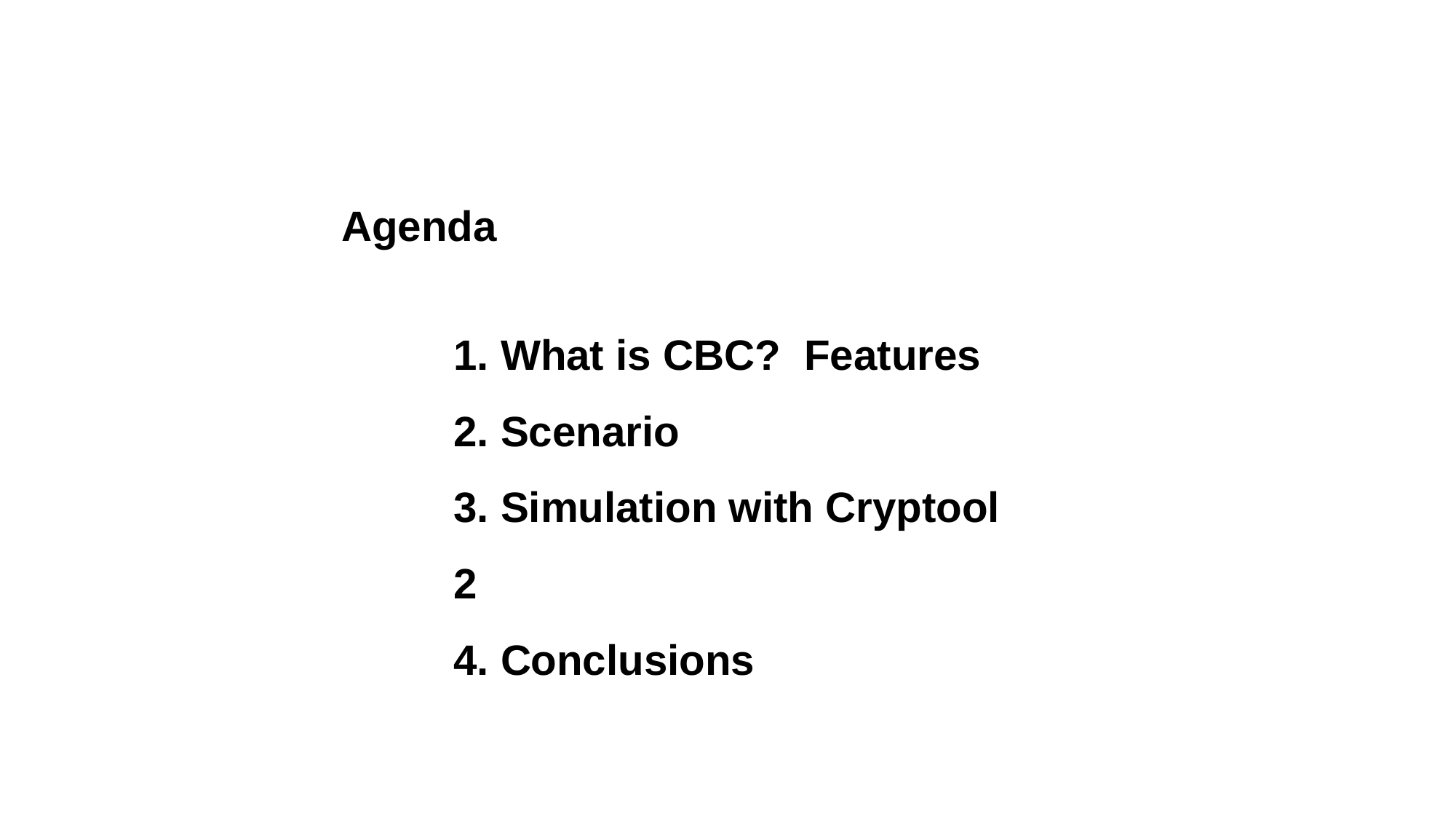

Agenda
1. What is CBC?  Features
2. Scenario
3. Simulation with Cryptool 2
4. Conclusions